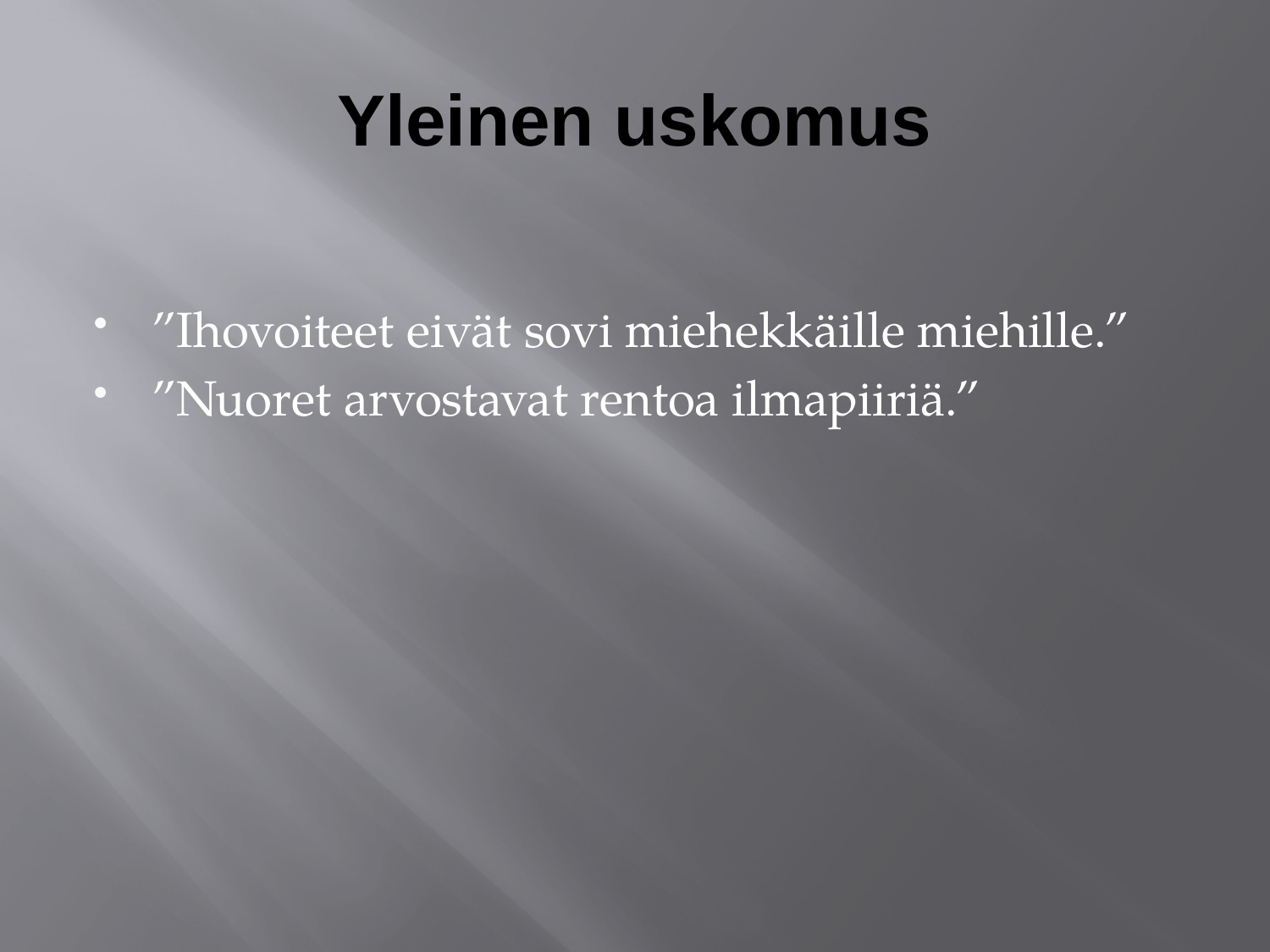

# Yleinen uskomus

”Ihovoiteet eivät sovi miehekkäille miehille.”
”Nuoret arvostavat rentoa ilmapiiriä.”